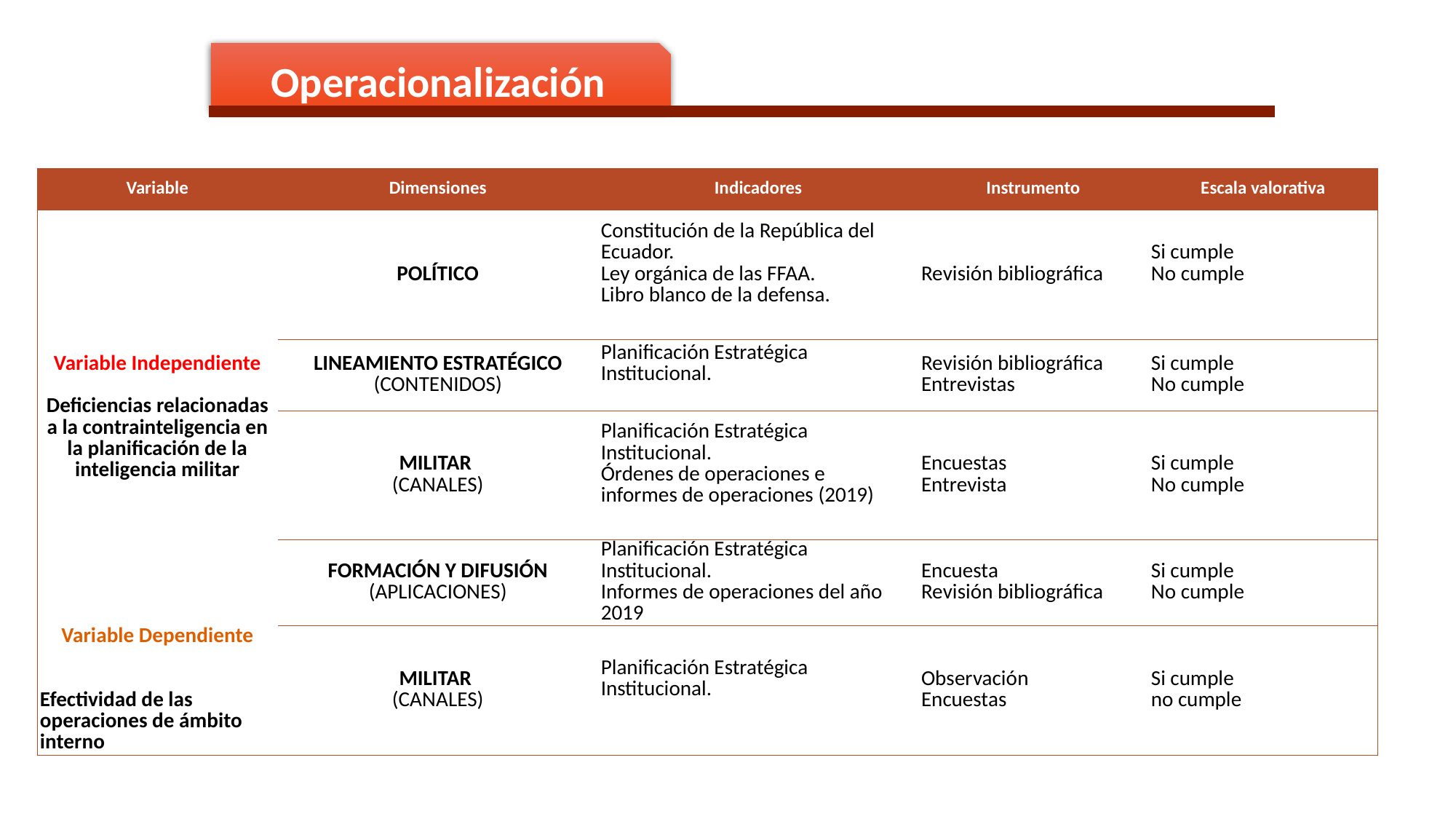

Operacionalización

| Variable | Dimensiones | Indicadores | Instrumento | Escala valorativa |
| --- | --- | --- | --- | --- |
| Variable Independiente Deficiencias relacionadas a la contrainteligencia en la planificación de la inteligencia militar | POLÍTICO | Constitución de la República del Ecuador. Ley orgánica de las FFAA. Libro blanco de la defensa. | Revisión bibliográfica | Si cumple No cumple |
|  | LINEAMIENTO ESTRATÉGICO (CONTENIDOS) | Planificación Estratégica Institucional. | Revisión bibliográfica Entrevistas | Si cumple No cumple |
|  | MILITAR (CANALES) | Planificación Estratégica Institucional. Órdenes de operaciones e informes de operaciones (2019) | Encuestas Entrevista | Si cumple No cumple |
|  | FORMACIÓN Y DIFUSIÓN (APLICACIONES) | Planificación Estratégica Institucional. Informes de operaciones del año 2019 | Encuesta Revisión bibliográfica | Si cumple No cumple |
| Variable Dependiente Efectividad de las operaciones de ámbito interno | MILITAR (CANALES) | Planificación Estratégica Institucional. | Observación Encuestas | Si cumple no cumple |